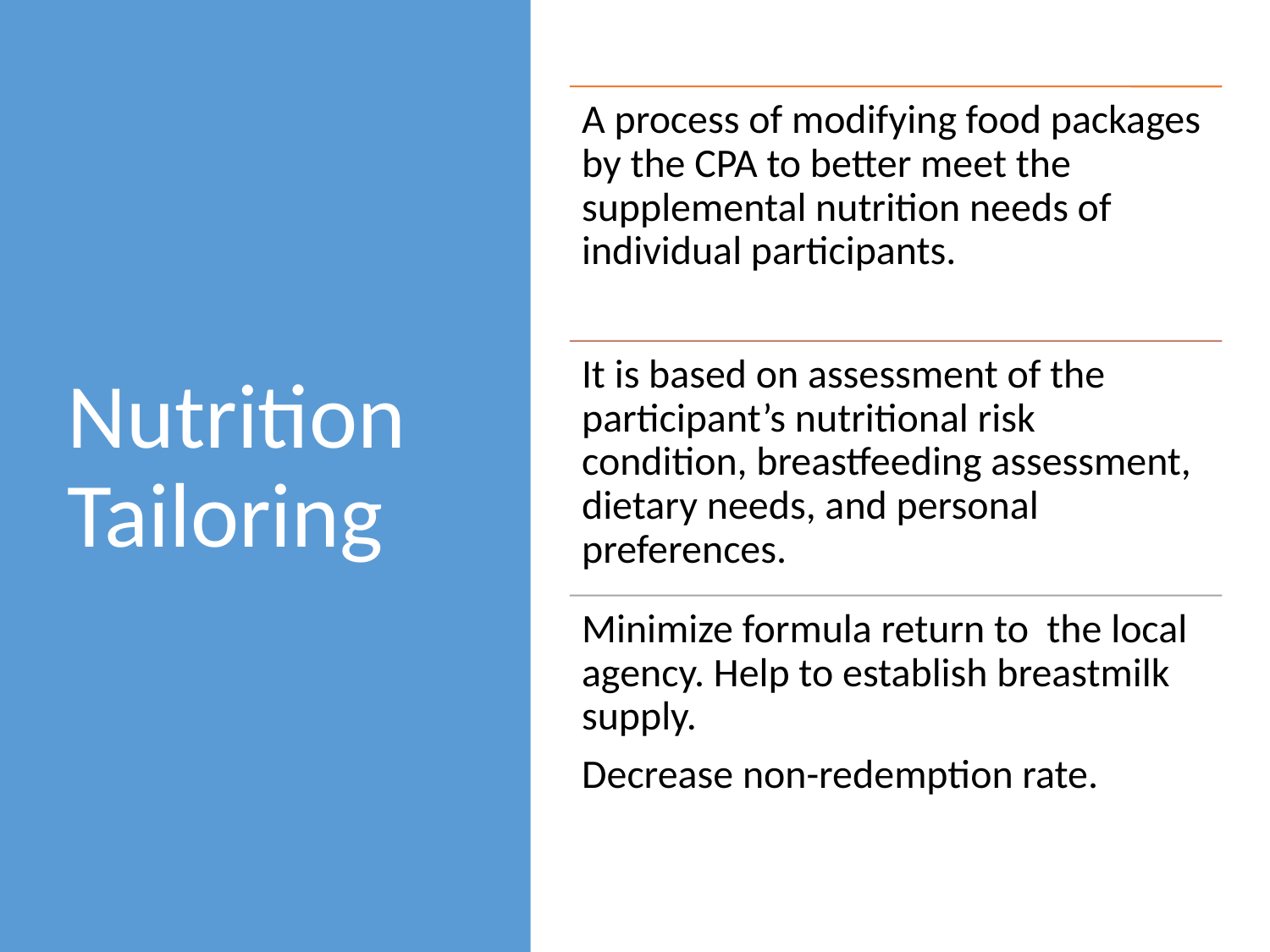

# Nutrition Tailoring
A process of modifying food packages by the CPA to better meet the supplemental nutrition needs of individual participants.
It is based on assessment of the participant’s nutritional risk condition, breastfeeding assessment, dietary needs, and personal preferences.
Minimize formula return to  the local agency. Help to establish breastmilk supply.
Decrease non-redemption rate.